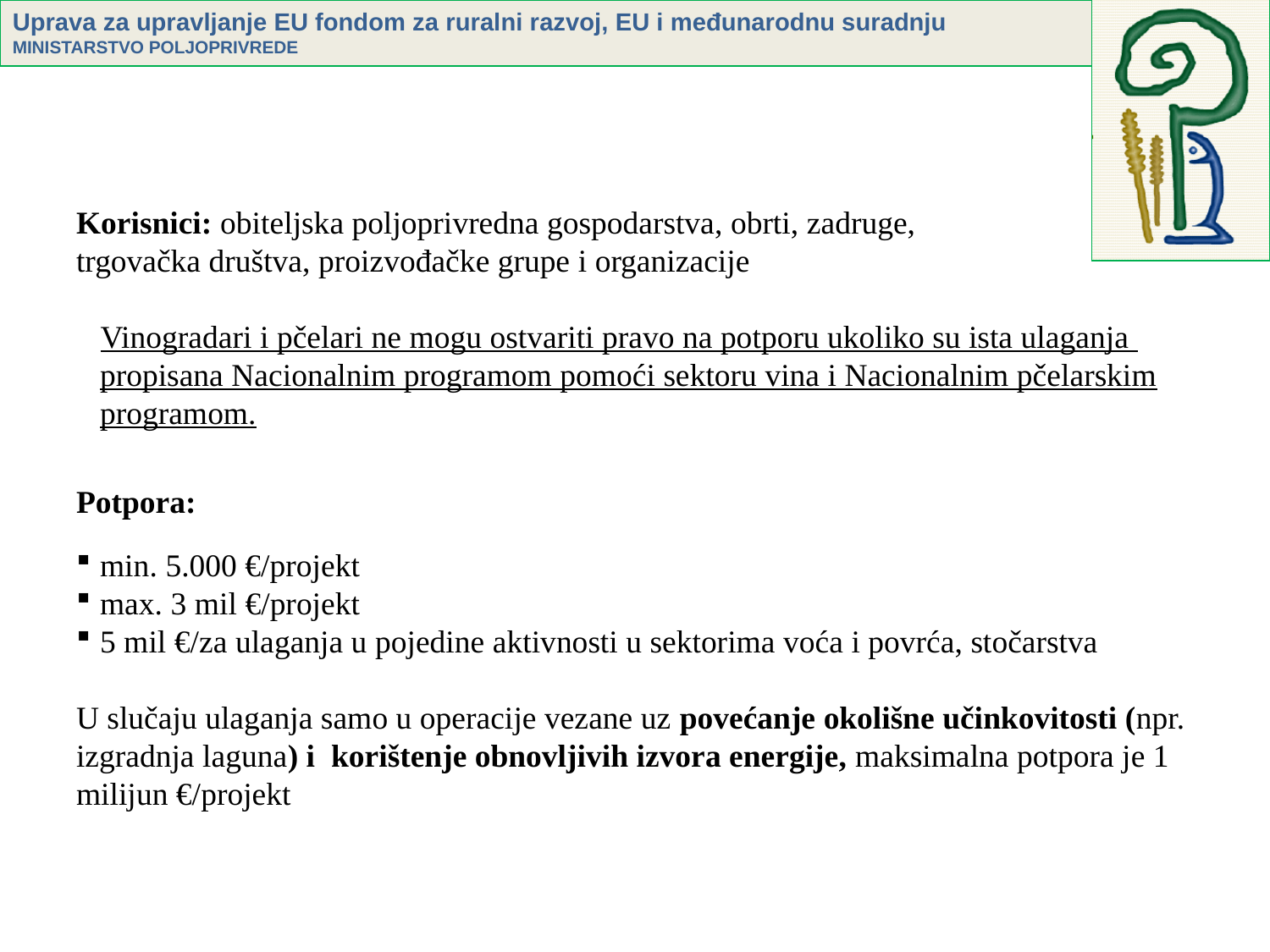

Korisnici: obiteljska poljoprivredna gospodarstva, obrti, zadruge,
trgovačka društva, proizvođačke grupe i organizacije

   Vinogradari i pčelari ne mogu ostvariti pravo na potporu ukoliko su ista ulaganja  propisana Nacionalnim programom pomoći sektoru vina i Nacionalnim pčelarskim programom.

Potpora:

min. 5.000 €/projekt
max. 3 mil €/projekt
5 mil €/za ulaganja u pojedine aktivnosti u sektorima voća i povrća, stočarstva

U slučaju ulaganja samo u operacije vezane uz povećanje okolišne učinkovitosti (npr. izgradnja laguna) i  korištenje obnovljivih izvora energije, maksimalna potpora je 1 milijun €/projekt